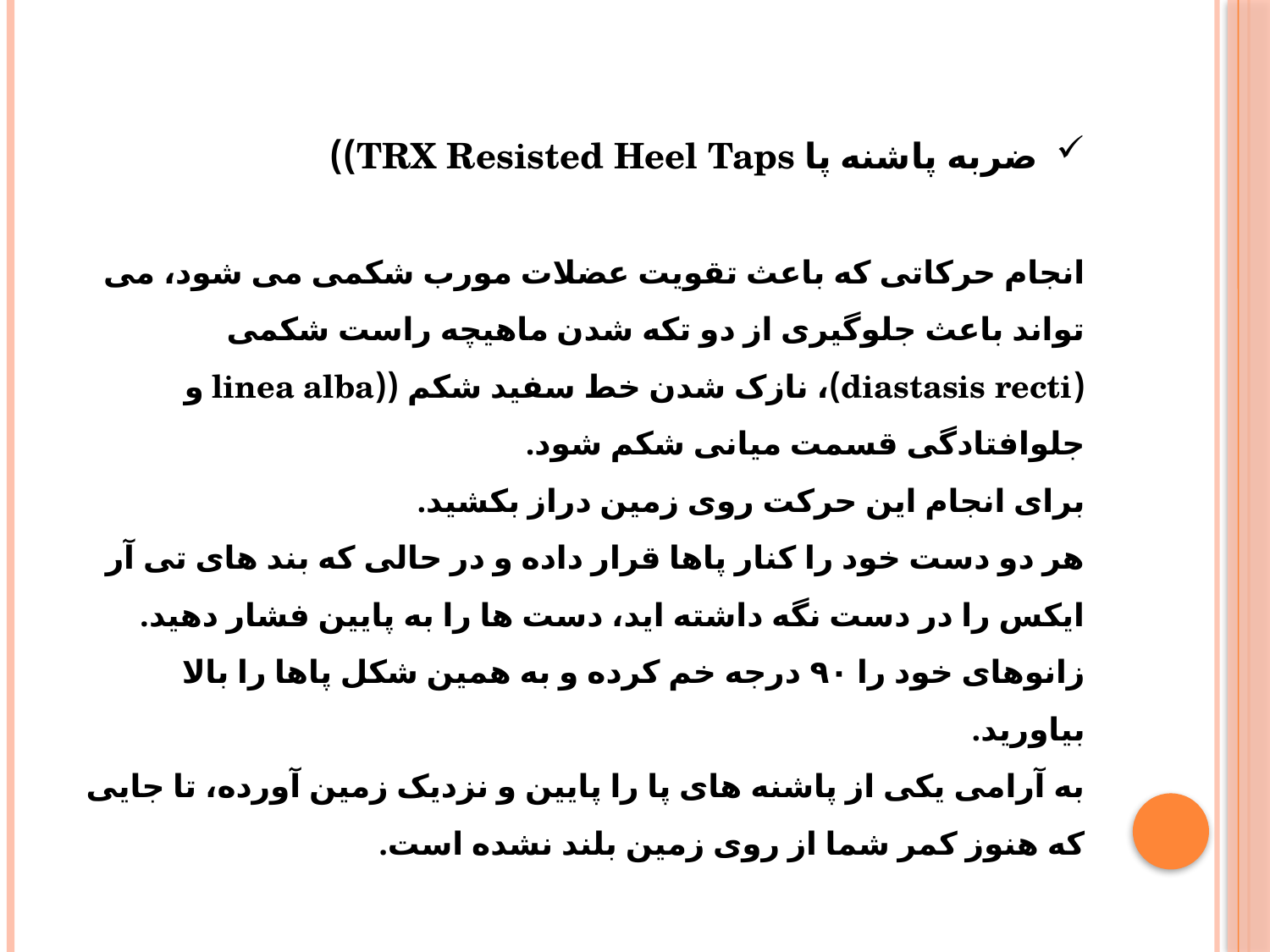

ضربه پاشنه پا TRX Resisted Heel Taps))

انجام حرکاتی که باعث تقویت عضلات مورب شکمی می شود، می تواند باعث جلوگیری از دو تکه شدن ماهیچه راست شکمی (diastasis recti)، نازک شدن خط سفید شکم ((linea alba و جلوافتادگی قسمت میانی شکم شود.
برای انجام این حرکت روی زمین دراز بکشید.
هر دو دست خود را کنار پاها قرار داده و در حالی که بند های تی آر ایکس را در دست نگه داشته اید، دست ها را به پایین فشار دهید.
زانوهای خود را ۹۰ درجه خم کرده و به همین شکل پاها را بالا بیاورید.
به آرامی یکی از پاشنه های پا را پایین و نزدیک زمین آورده، تا جایی که هنوز کمر شما از روی زمین بلند نشده است.